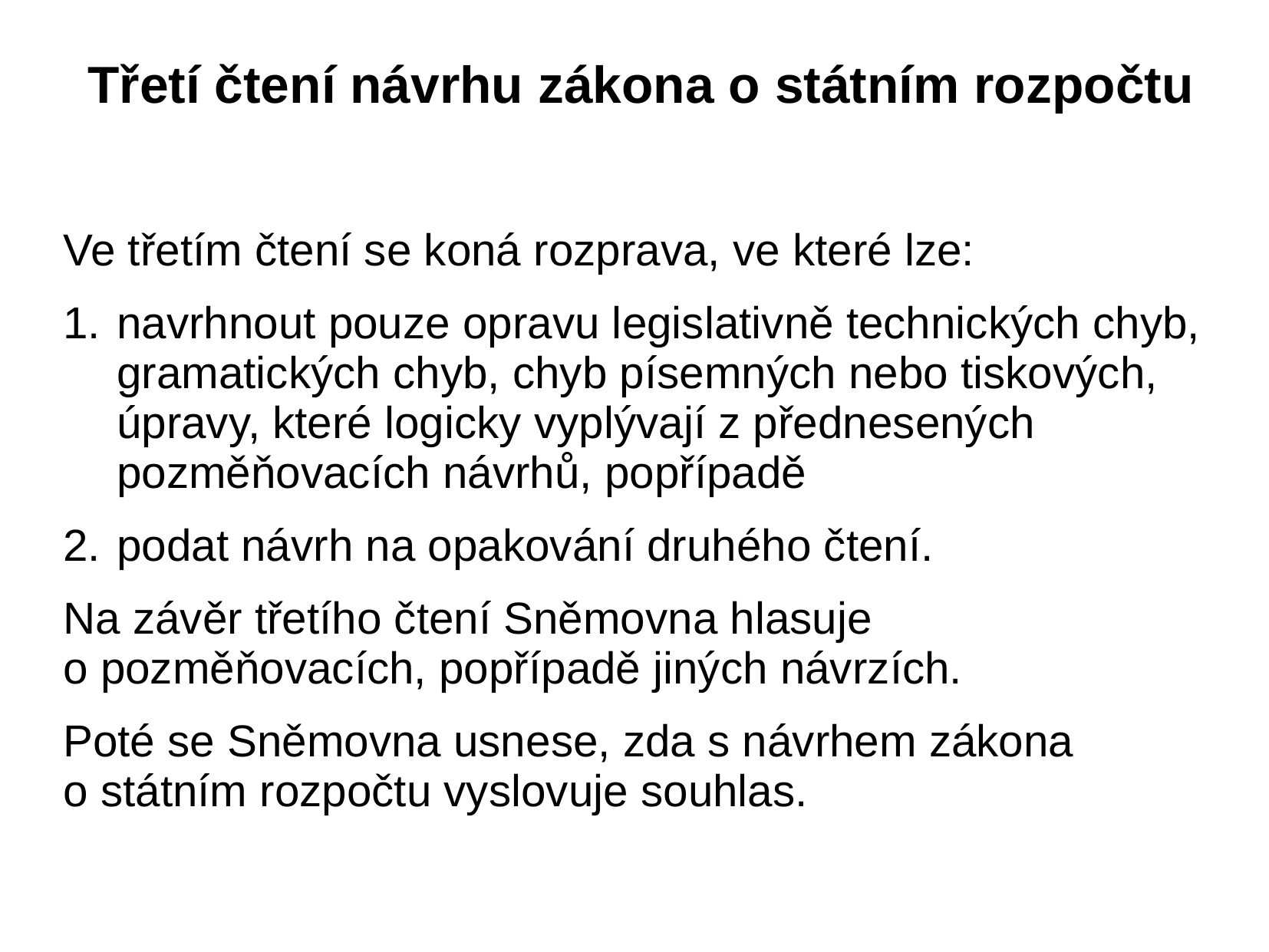

# Třetí čtení návrhu zákona o státním rozpočtu
Ve třetím čtení se koná rozprava, ve které lze:
navrhnout pouze opravu legislativně technických chyb, gramatických chyb, chyb písemných nebo tiskových, úpravy, které logicky vyplývají z přednesených pozměňovacích návrhů, popřípadě
podat návrh na opakování druhého čtení.
Na závěr třetího čtení Sněmovna hlasuje o pozměňovacích, popřípadě jiných návrzích.
Poté se Sněmovna usnese, zda s návrhem zákona o státním rozpočtu vyslovuje souhlas.